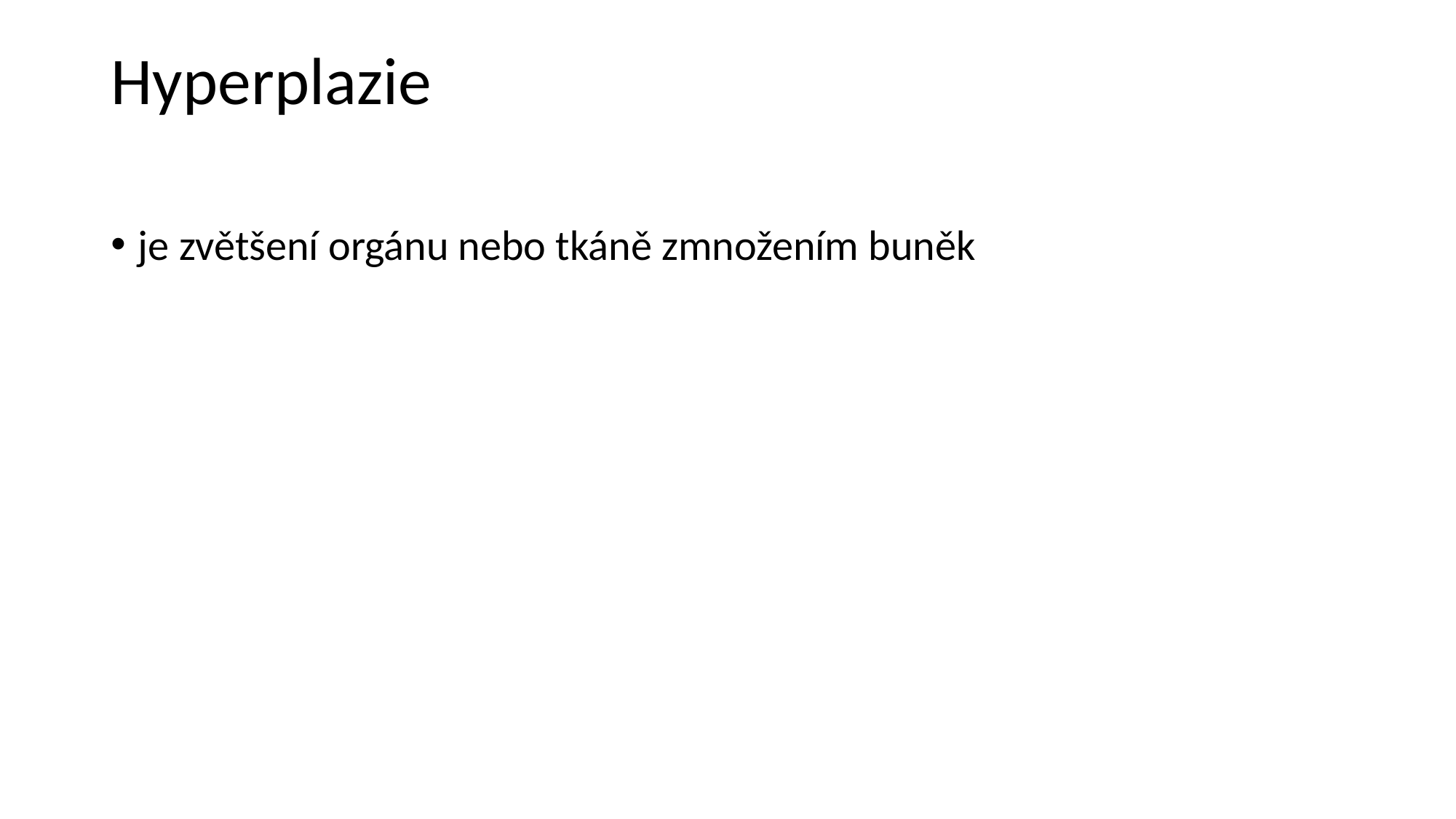

# Hyperplazie
je zvětšení orgánu nebo tkáně zmnožením buněk